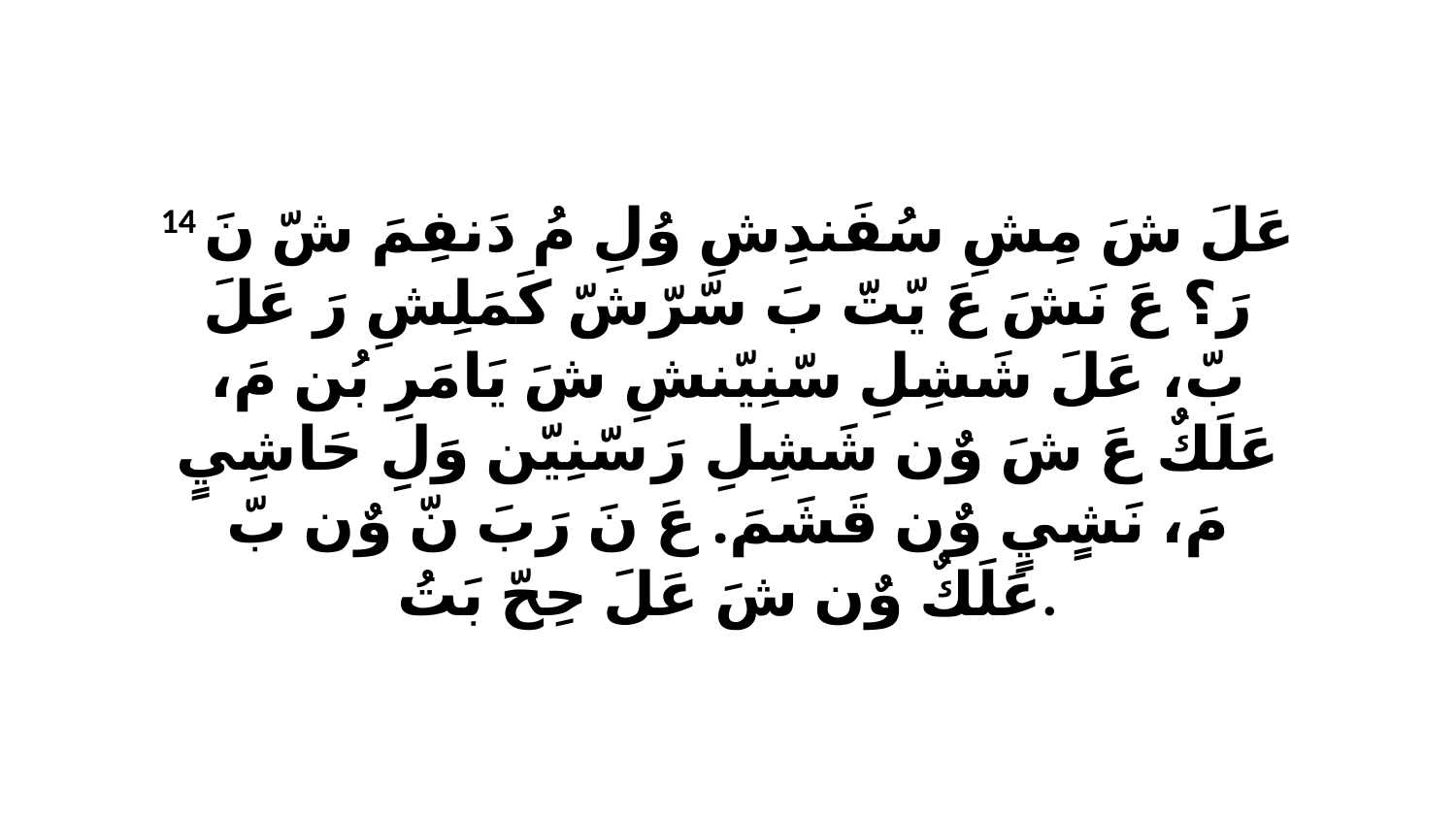

14 عَلَ شَ مِشِ سُفَندِشِ وُلِ مُ دَنفِمَ شّ نَ رَ؟ عَ نَشَ عَ يّتّ بَ سّرّشّ كَمَلِشِ رَ عَلَ بّ، عَلَ شَشِلِ سّنِيّنشِ شَ يَامَرِ بُن مَ، عَلَكٌ عَ شَ وٌن شَشِلِ رَ سّنِيّن وَلِ حَاشِيٍ مَ، نَشٍيٍ وٌن قَشَمَ. عَ نَ رَبَ نّ وٌن بّ عَلَكٌ وٌن شَ عَلَ حِحّ بَتُ.